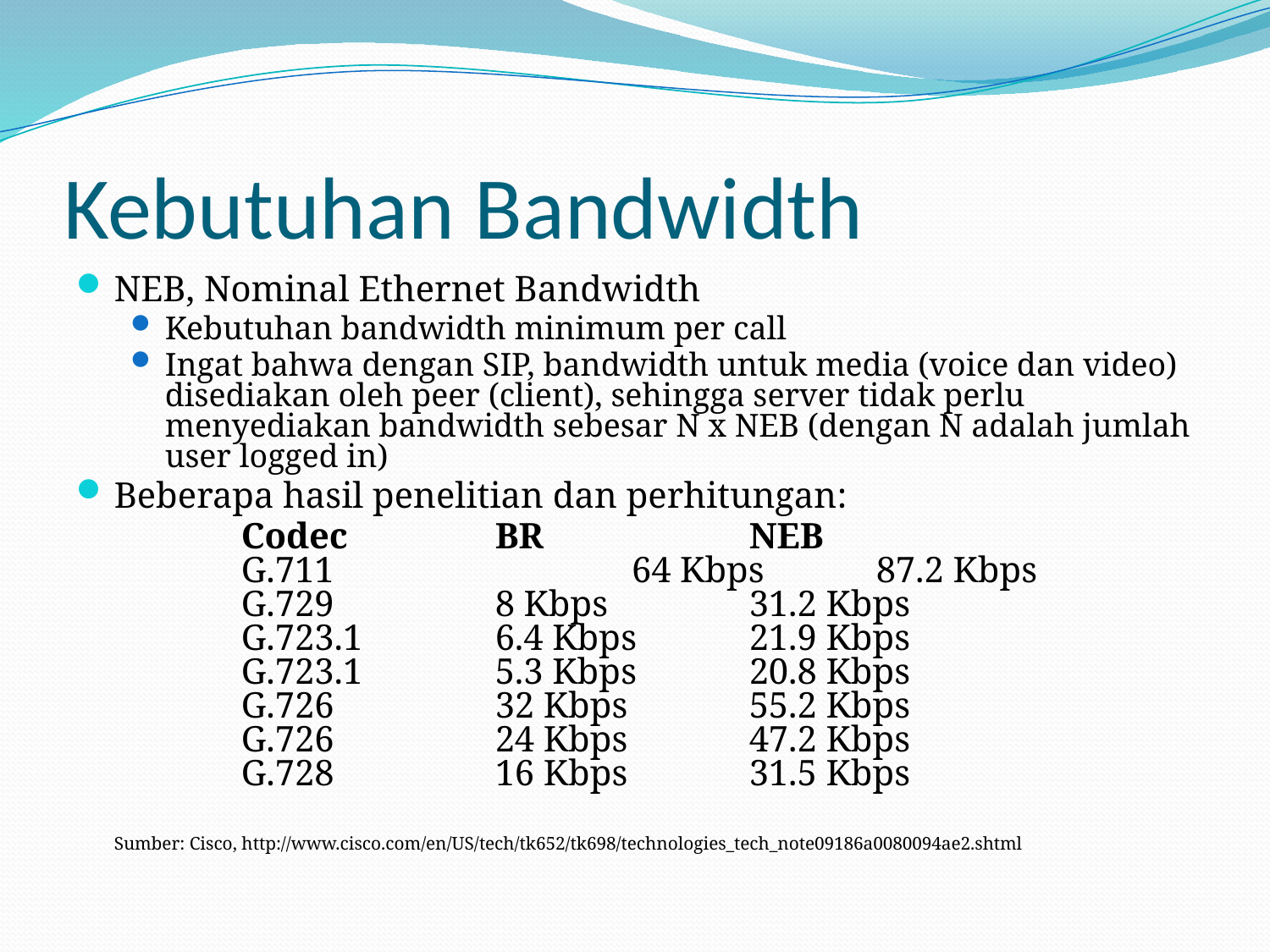

# Kebutuhan Bandwidth
NEB, Nominal Ethernet Bandwidth
Kebutuhan bandwidth minimum per call
Ingat bahwa dengan SIP, bandwidth untuk media (voice dan video) disediakan oleh peer (client), sehingga server tidak perlu menyediakan bandwidth sebesar N x NEB (dengan N adalah jumlah user logged in)
Beberapa hasil penelitian dan perhitungan:
		Codec    	BR        		NEB
 	G.711     	               64 Kbps    	87.2 Kbps
 	G.729     	8 Kbps     	31.2 Kbps
 	G.723.1   	6.4 Kbps   	21.9 Kbps
 	G.723.1   	5.3 Kbps   	20.8 Kbps
 	G.726     	32 Kbps    	55.2 Kbps
	G.726     	24 Kbps    	47.2 Kbps
	G.728     	16 Kbps    	31.5 Kbps

	Sumber: Cisco, http://www.cisco.com/en/US/tech/tk652/tk698/technologies_tech_note09186a0080094ae2.shtml